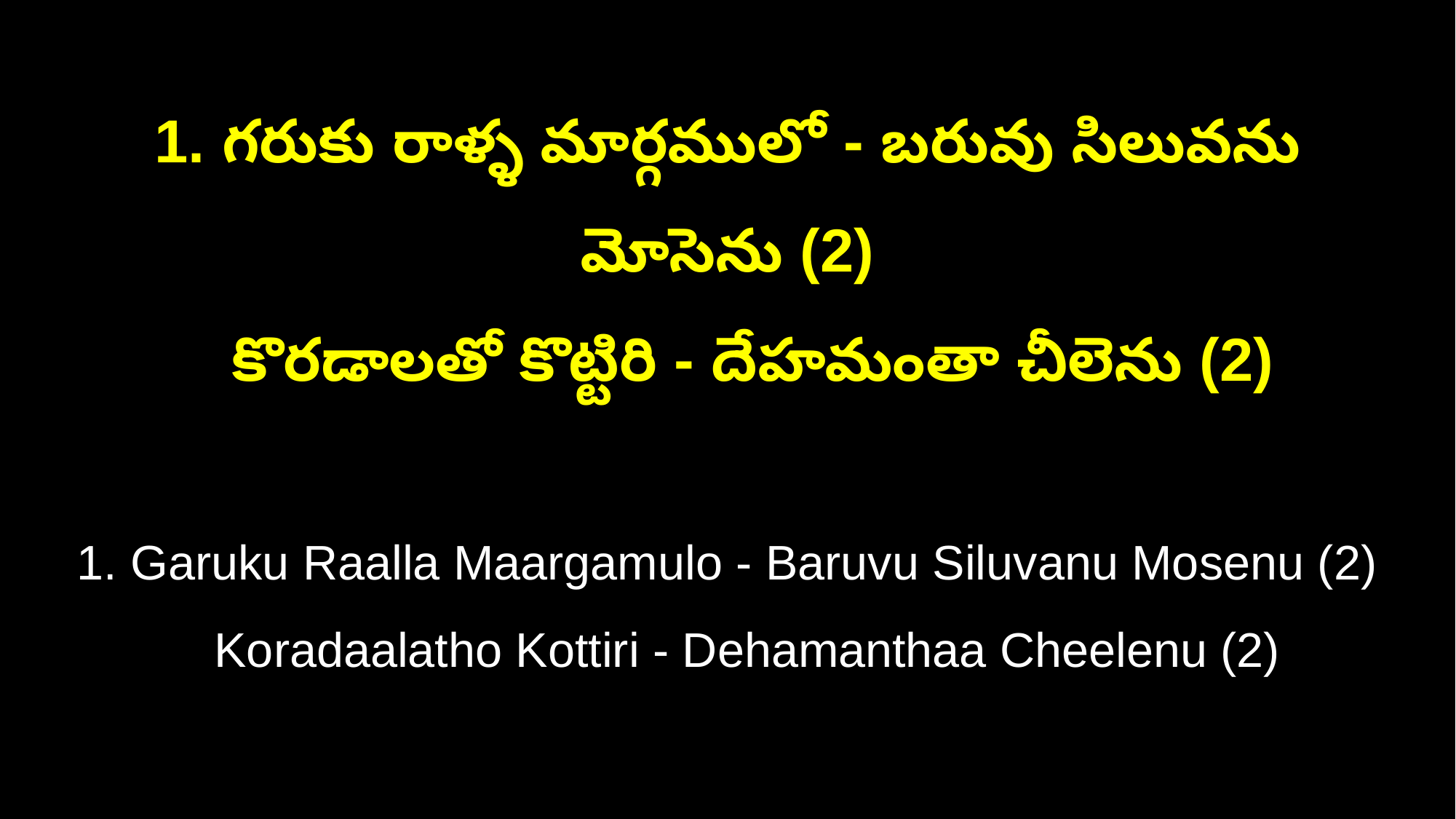

1. గరుకు రాళ్ళ మార్గములో - బరువు సిలువను మోసెను (2)
   కొరడాలతో కొట్టిరి - దేహమంతా చీలెను (2)
1. Garuku Raalla Maargamulo - Baruvu Siluvanu Mosenu (2)
   Koradaalatho Kottiri - Dehamanthaa Cheelenu (2)